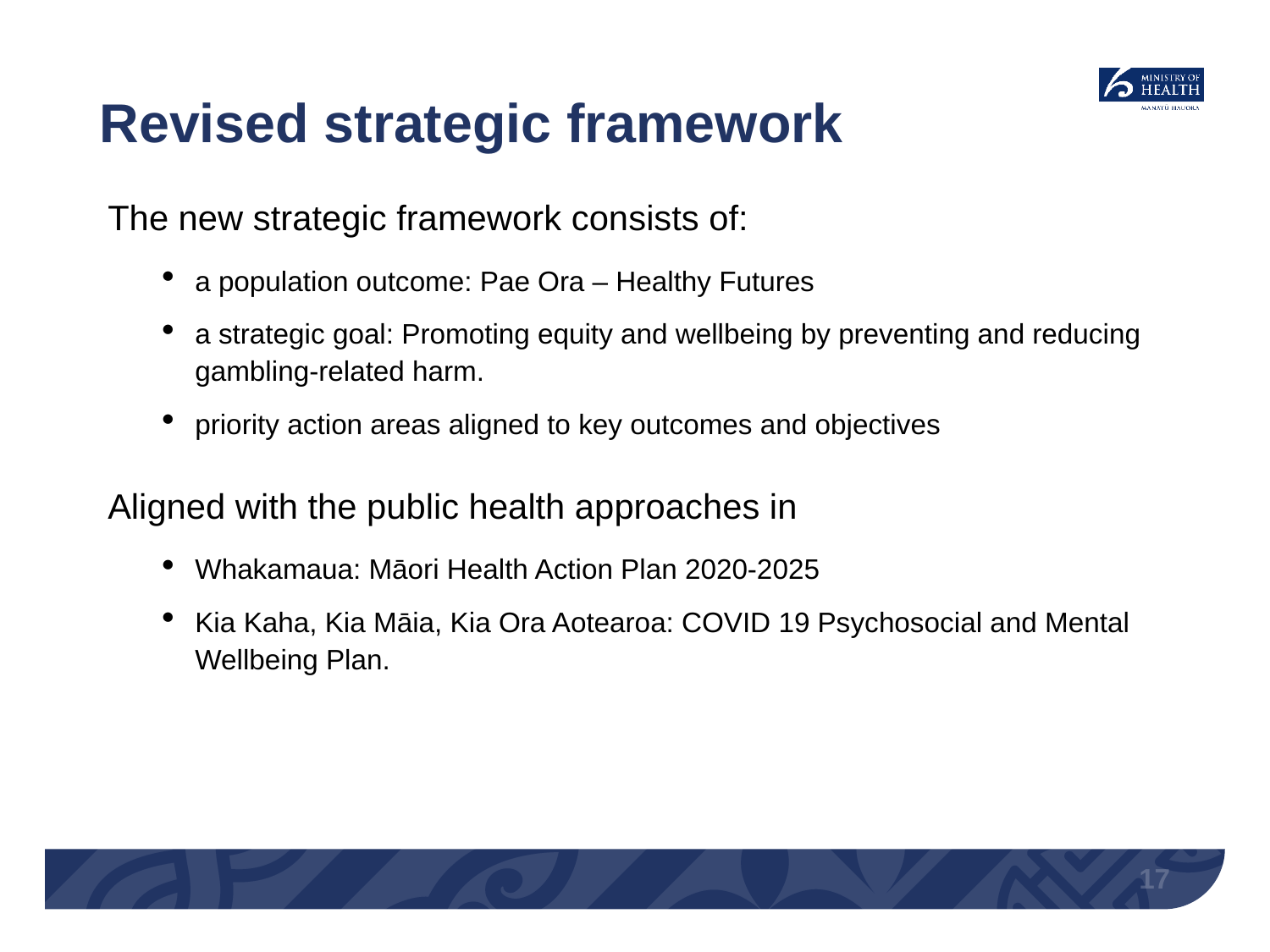

# Revised strategic framework
The new strategic framework consists of:
a population outcome: Pae Ora – Healthy Futures
a strategic goal: Promoting equity and wellbeing by preventing and reducing gambling-related harm.
priority action areas aligned to key outcomes and objectives

Aligned with the public health approaches in
Whakamaua: Māori Health Action Plan 2020-2025
Kia Kaha, Kia Māia, Kia Ora Aotearoa: COVID 19 Psychosocial and Mental Wellbeing Plan.